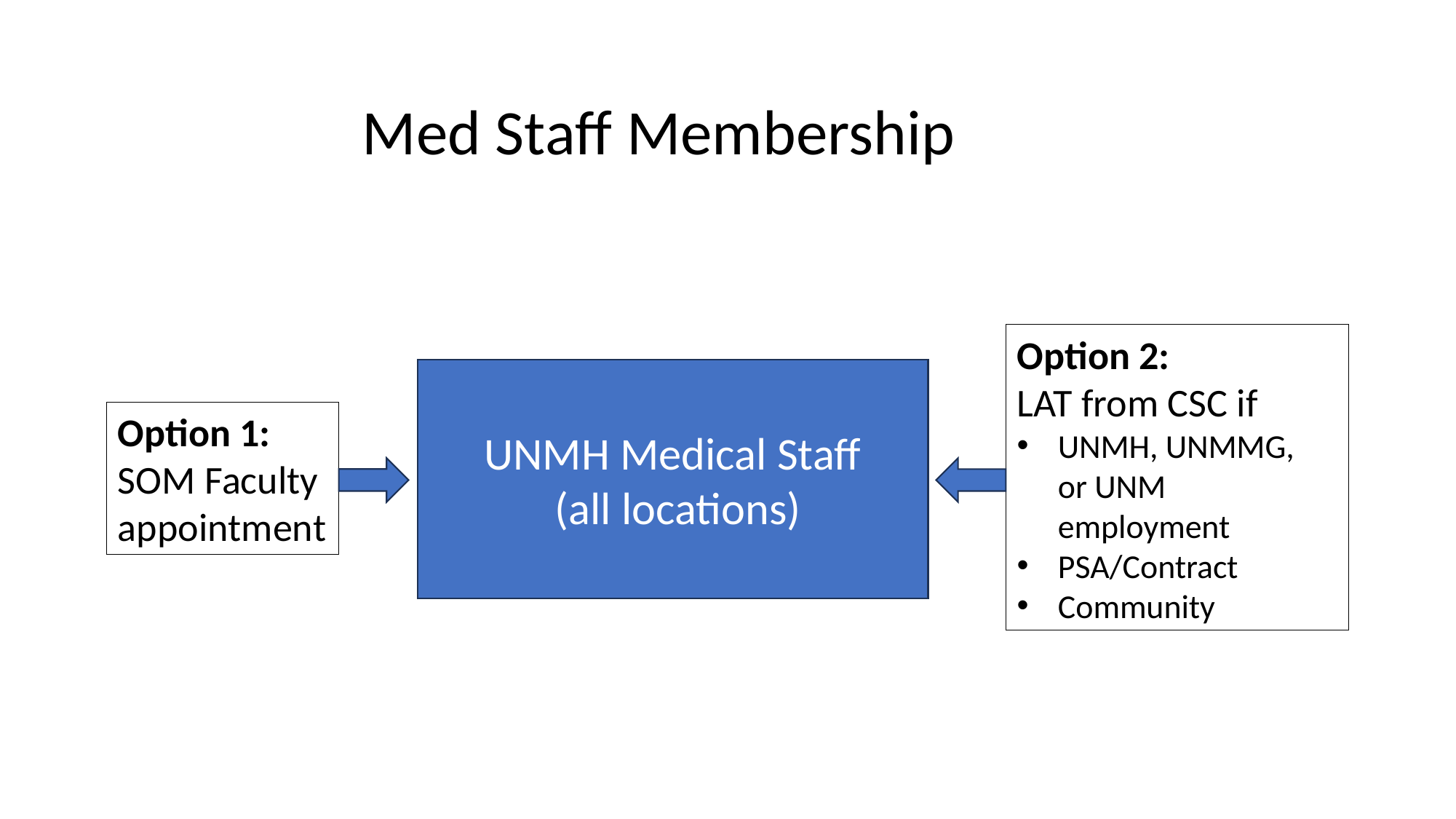

# Med Staff Membership
Option 2:
LAT from CSC if
UNMH, UNMMG, or UNM employment
PSA/Contract
Community
UNMH Medical Staff
 (all locations)
Option 1:
SOM Faculty
appointment